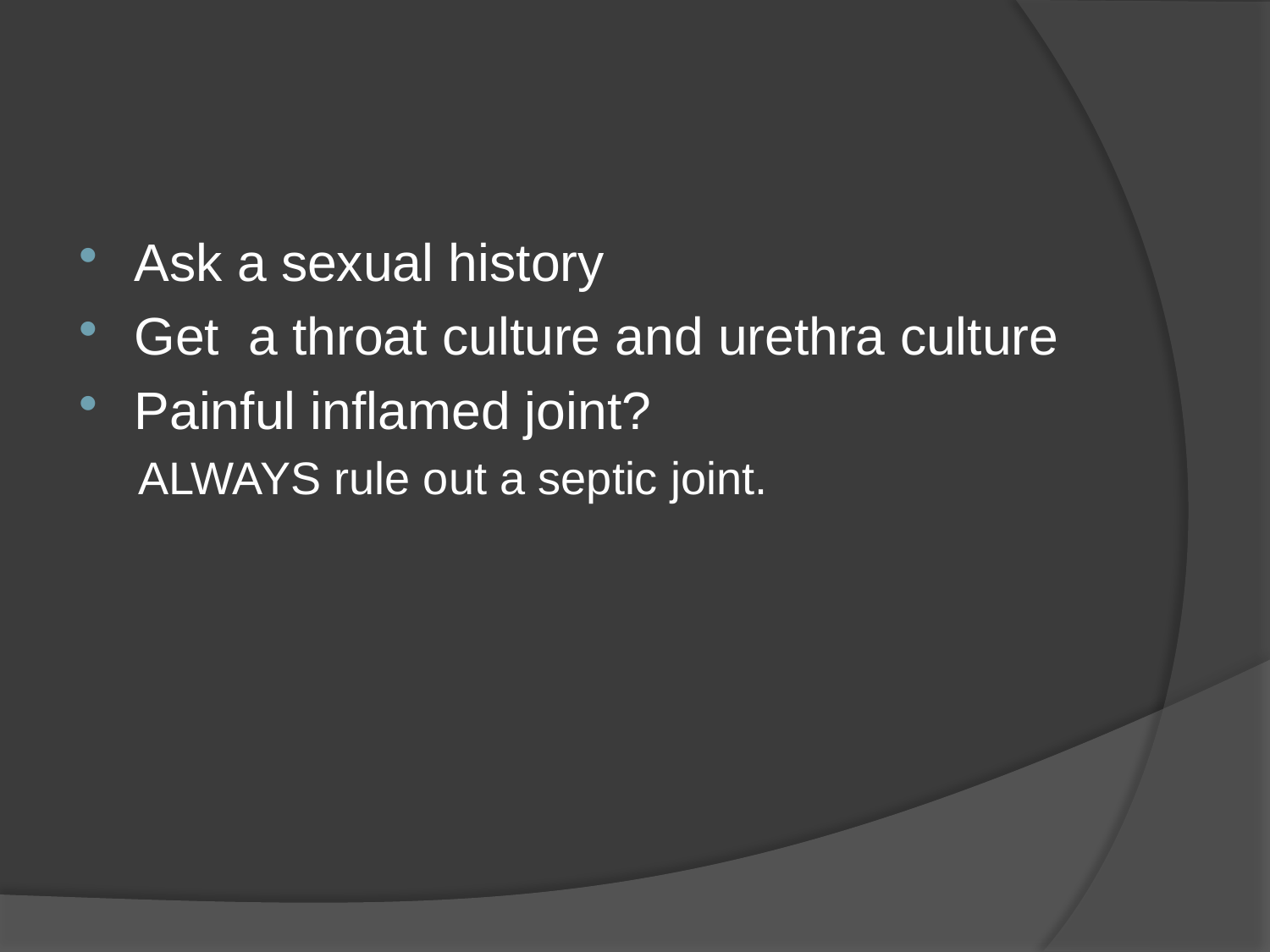

#
Ask a sexual history
Get  a throat culture and urethra culture
Painful inflamed joint?
ALWAYS rule out a septic joint.